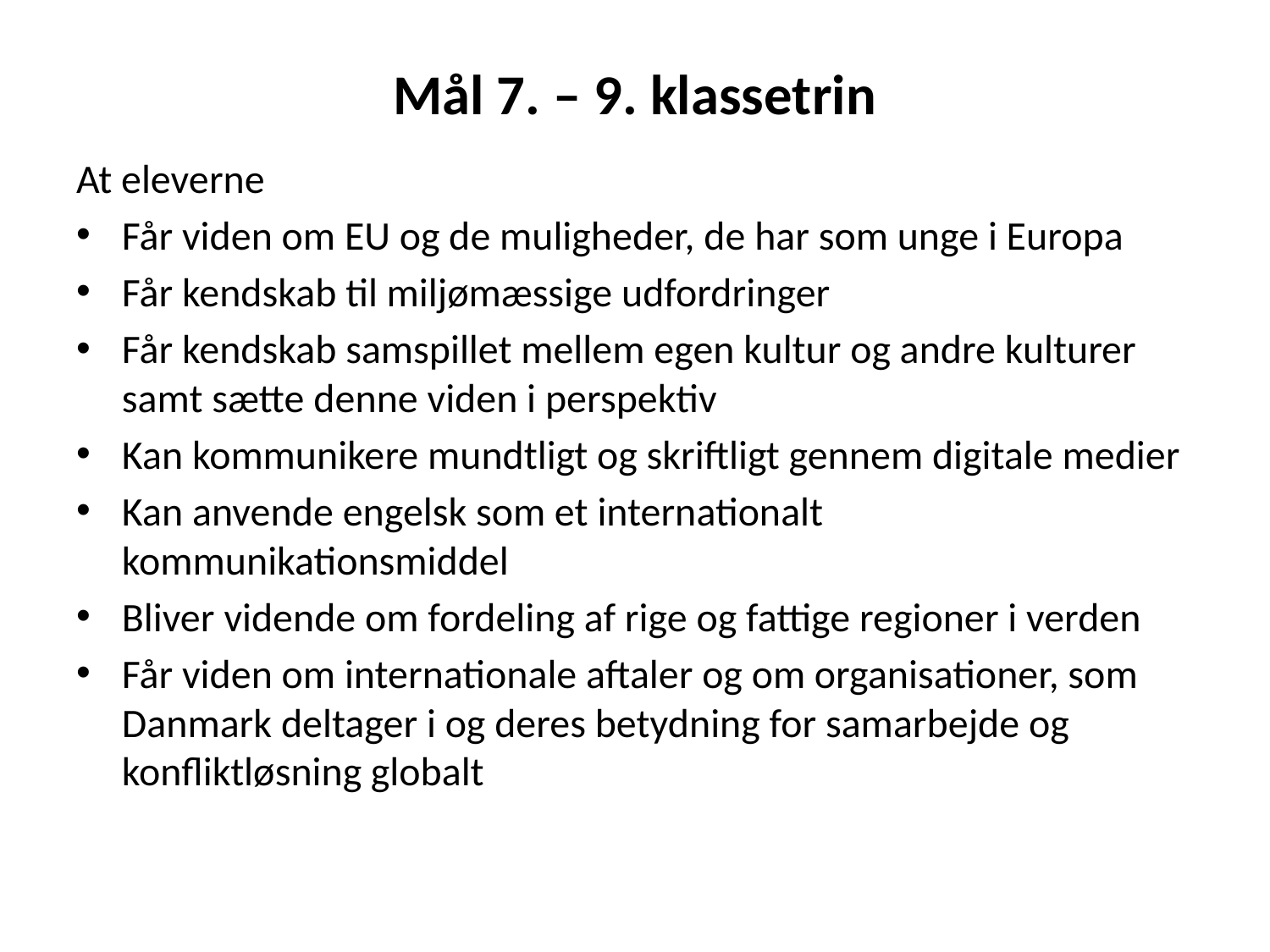

# Mål 7. – 9. klassetrin
At eleverne
Får viden om EU og de muligheder, de har som unge i Europa
Får kendskab til miljømæssige udfordringer
Får kendskab samspillet mellem egen kultur og andre kulturer samt sætte denne viden i perspektiv
Kan kommunikere mundtligt og skriftligt gennem digitale medier
Kan anvende engelsk som et internationalt kommunikationsmiddel
Bliver vidende om fordeling af rige og fattige regioner i verden
Får viden om internationale aftaler og om organisationer, som Danmark deltager i og deres betydning for samarbejde og konfliktløsning globalt